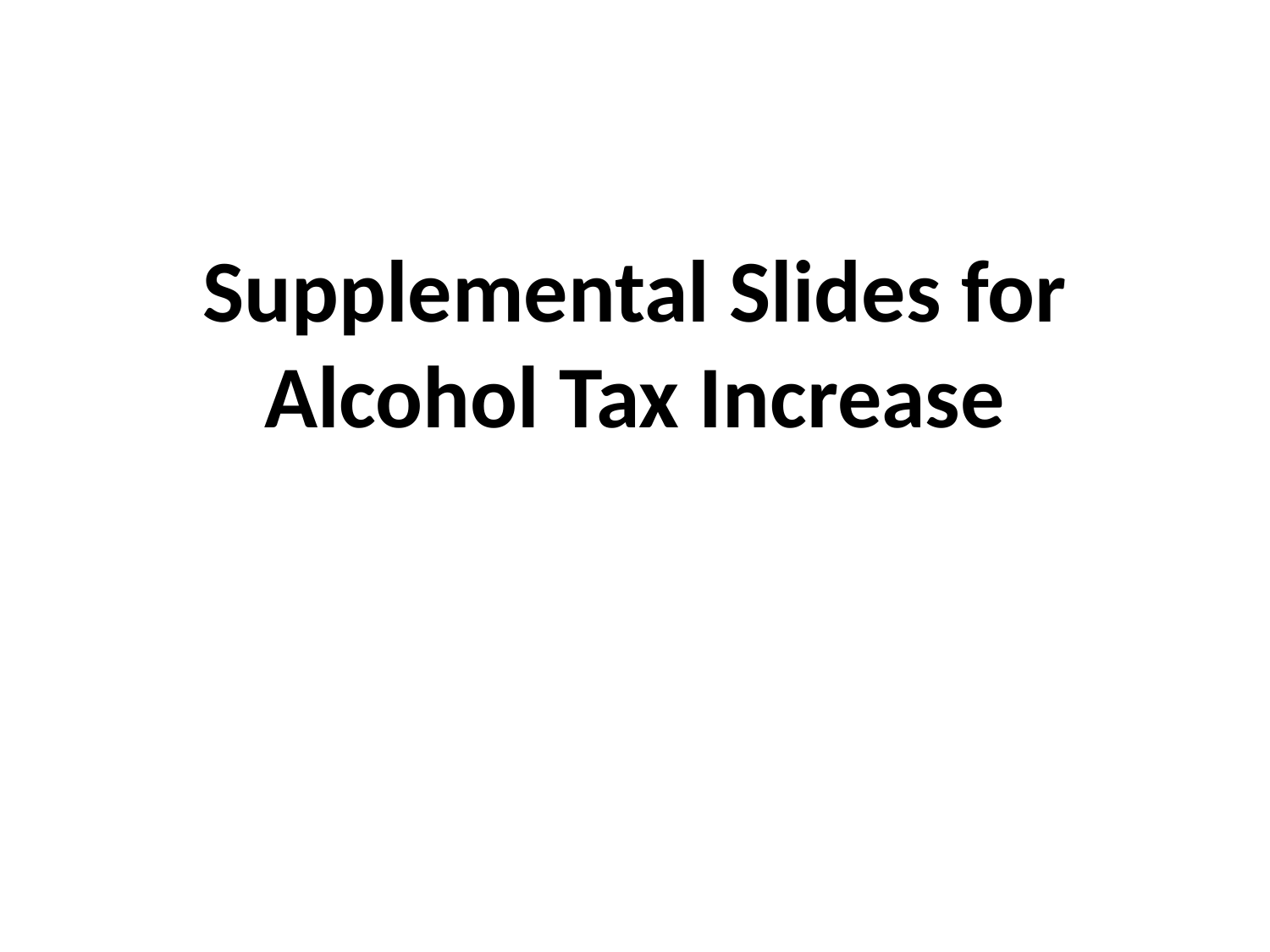

# Supplemental Slides for Alcohol Tax Increase